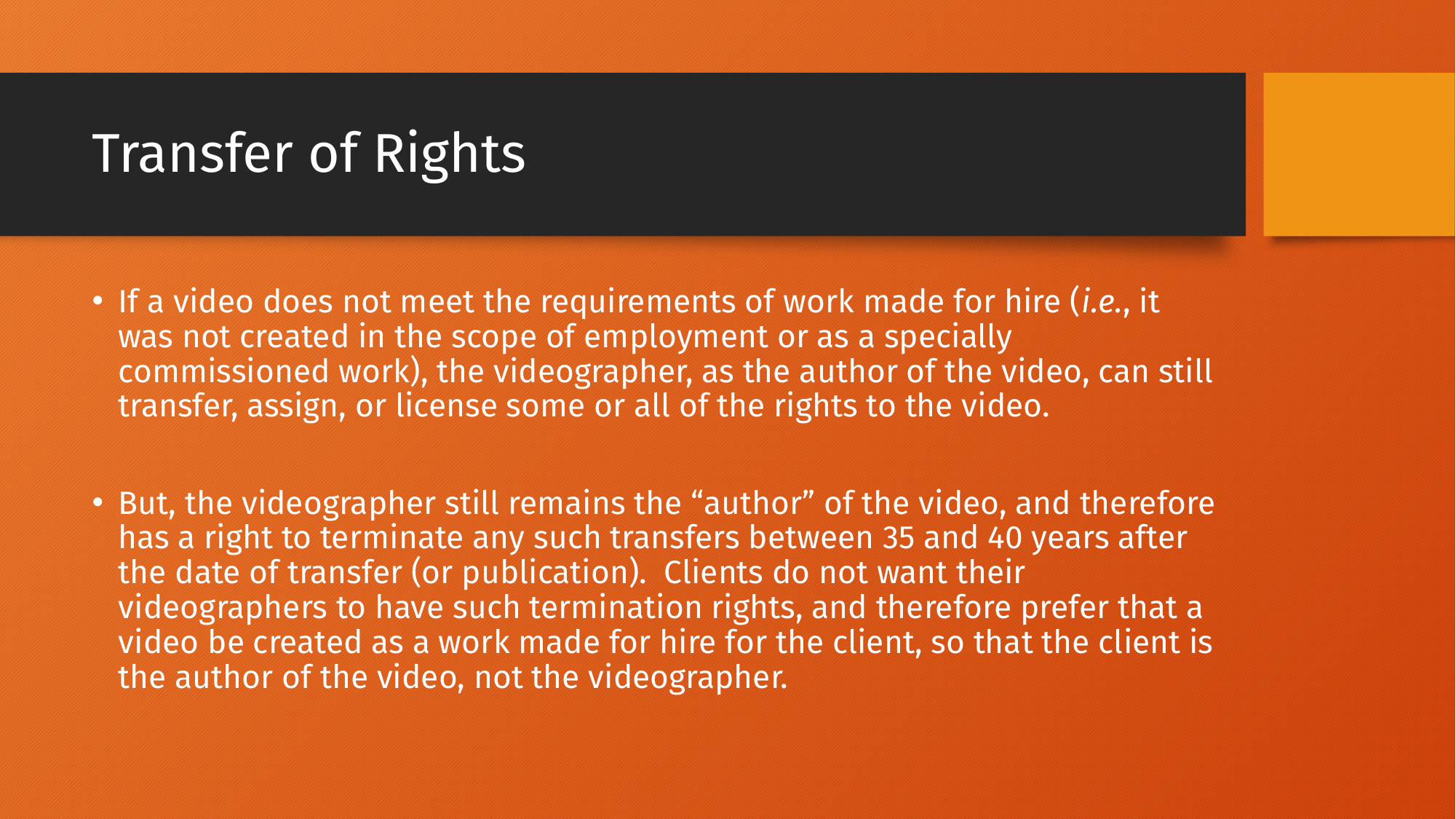

# Transfer of Rights
If a video does not meet the requirements of work made for hire (i.e., it was not created in the scope of employment or as a specially commissioned work), the videographer, as the author of the video, can still transfer, assign, or license some or all of the rights to the video.

But, the videographer still remains the “author” of the video, and therefore has a right to terminate any such transfers between 35 and 40 years after the date of transfer (or publication).  Clients do not want their videographers to have such termination rights, and therefore prefer that a video be created as a work made for hire for the client, so that the client is the author of the video, not the videographer.